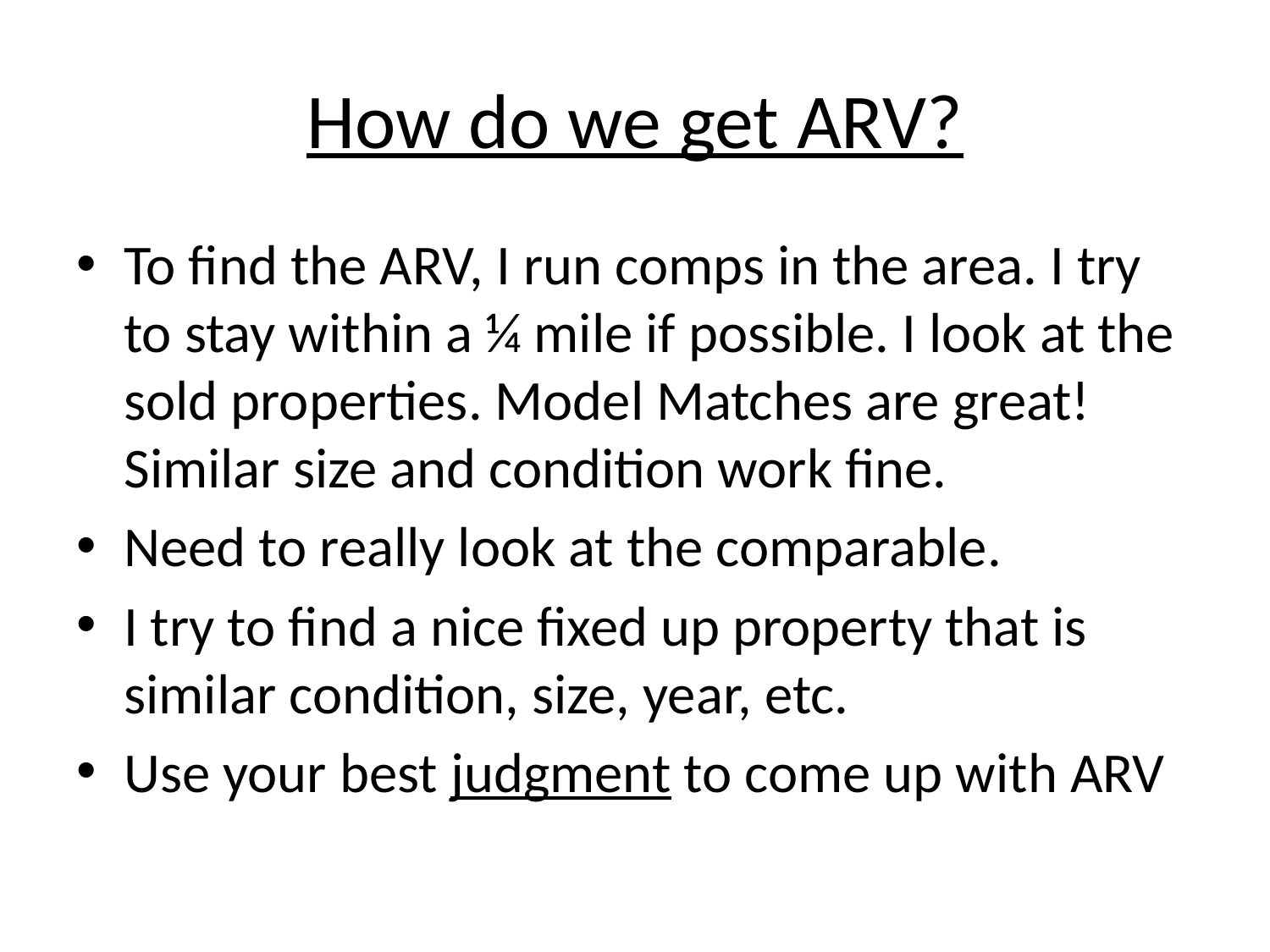

# How do we get ARV?
To find the ARV, I run comps in the area. I try to stay within a ¼ mile if possible. I look at the sold properties. Model Matches are great! Similar size and condition work fine.
Need to really look at the comparable.
I try to find a nice fixed up property that is similar condition, size, year, etc.
Use your best judgment to come up with ARV